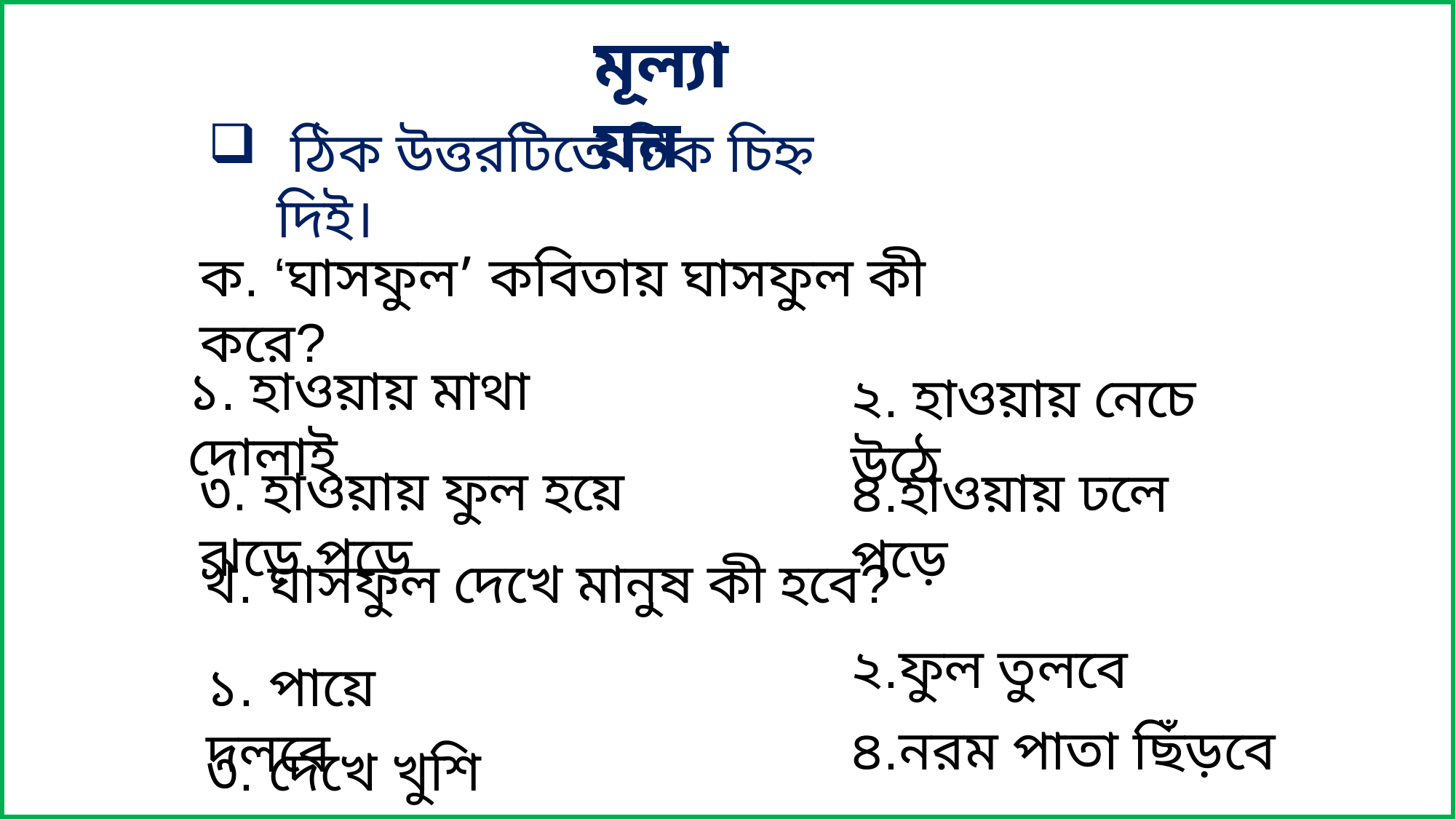

মূল্যায়ন
 ঠিক উত্তরটিতে টিক চিহ্ন দিই।
ক. ‘ঘাসফুল’ কবিতায় ঘাসফুল কী করে?
১. হাওয়ায় মাথা দোলাই
২. হাওয়ায় নেচে উঠে
৩. হাওয়ায় ফুল হয়ে ঝড়ে পড়ে
৪.হাওয়ায় ঢলে পড়ে
খ. ঘাসফুল দেখে মানুষ কী হবে?
২.ফুল তুলবে
১. পায়ে দলবে
৪.নরম পাতা ছিঁড়বে
৩. দেখে খুশি হবে